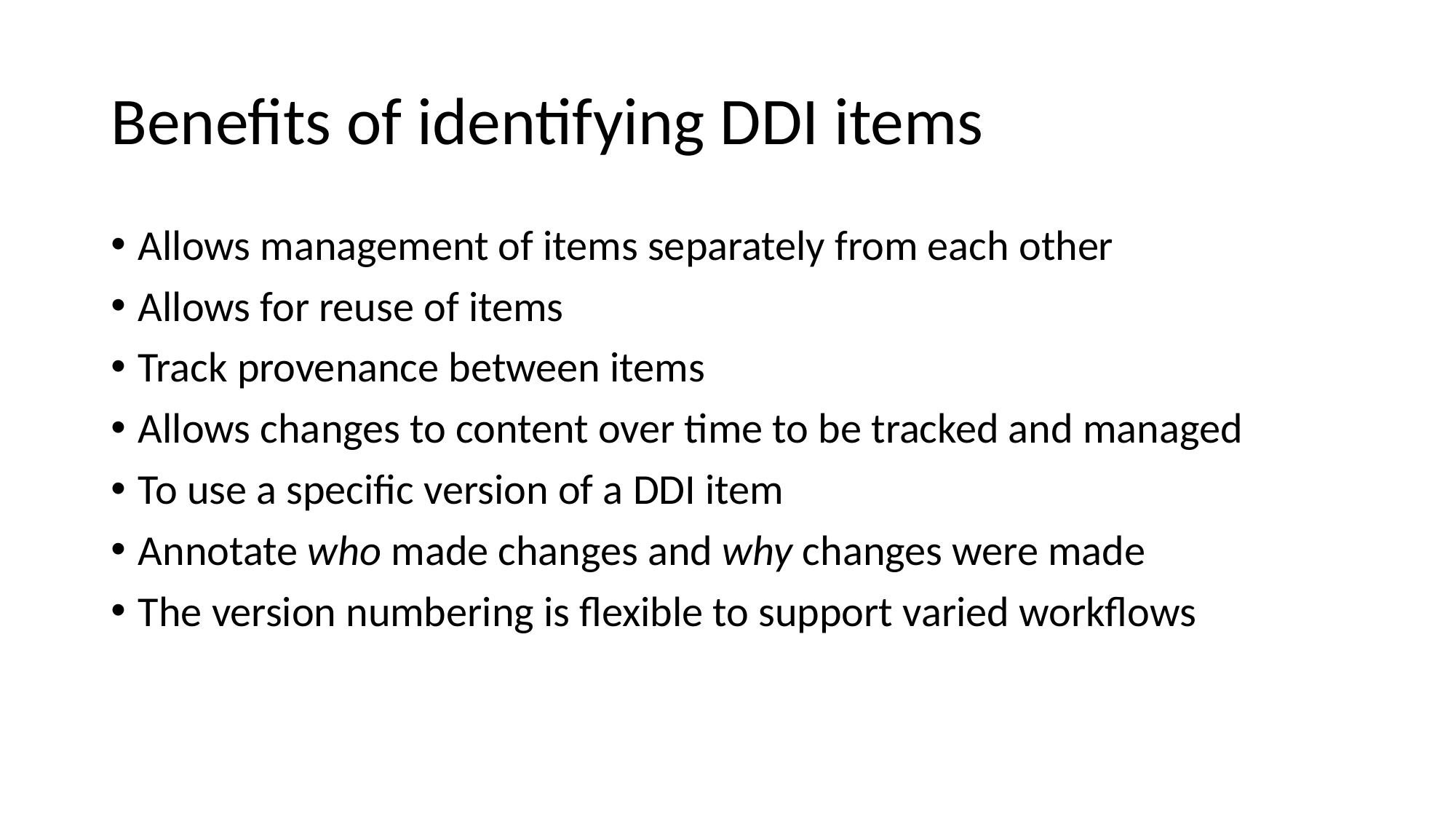

# Benefits of identifying DDI items
Allows management of items separately from each other
Allows for reuse of items
Track provenance between items
Allows changes to content over time to be tracked and managed
To use a specific version of a DDI item
Annotate who made changes and why changes were made
The version numbering is flexible to support varied workflows